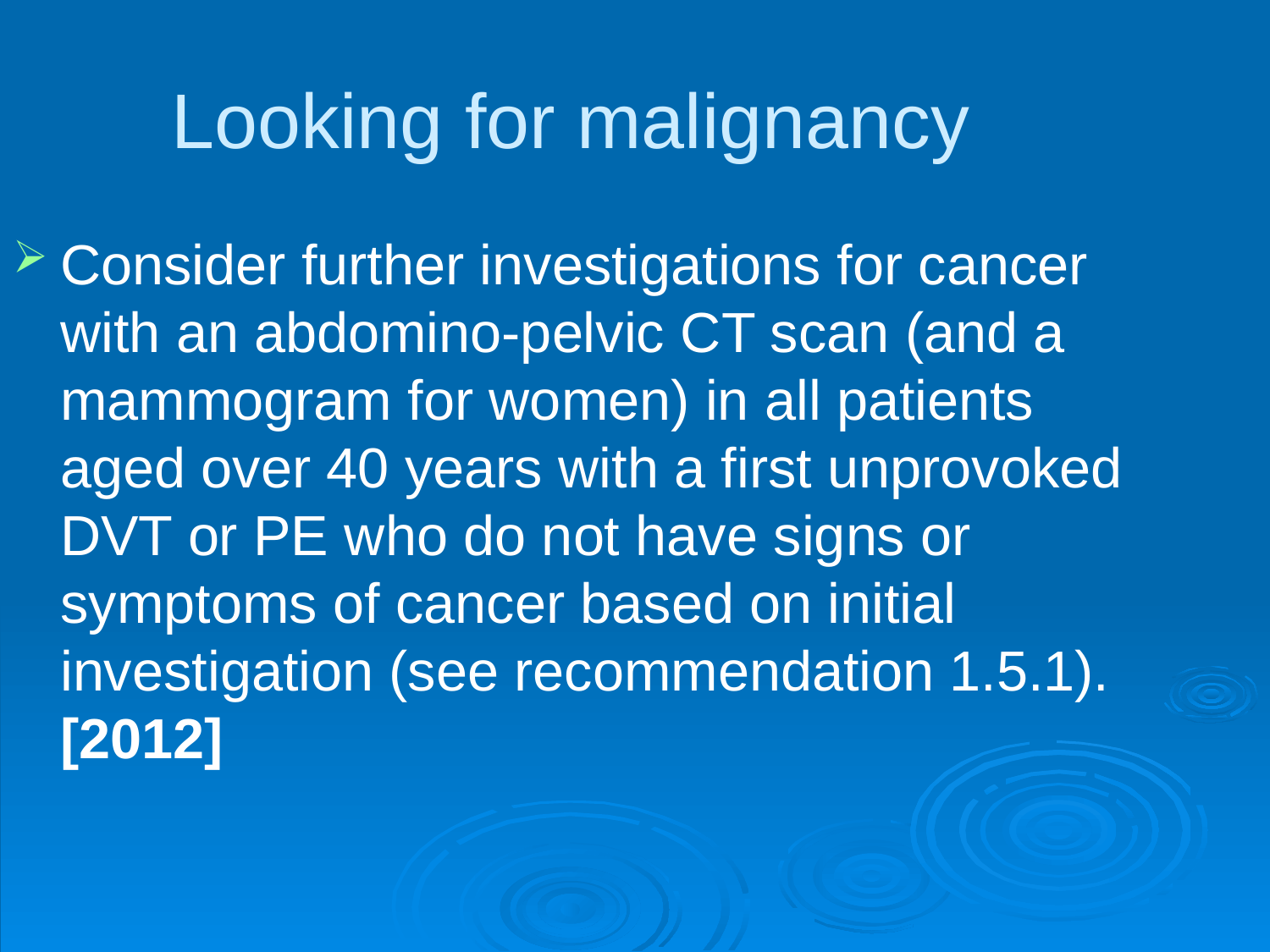

Looking for malignancy
Consider further investigations for cancer with an abdomino-pelvic CT scan (and a mammogram for women) in all patients aged over 40 years with a first unprovoked DVT or PE who do not have signs or symptoms of cancer based on initial investigation (see recommendation 1.5.1). [2012]